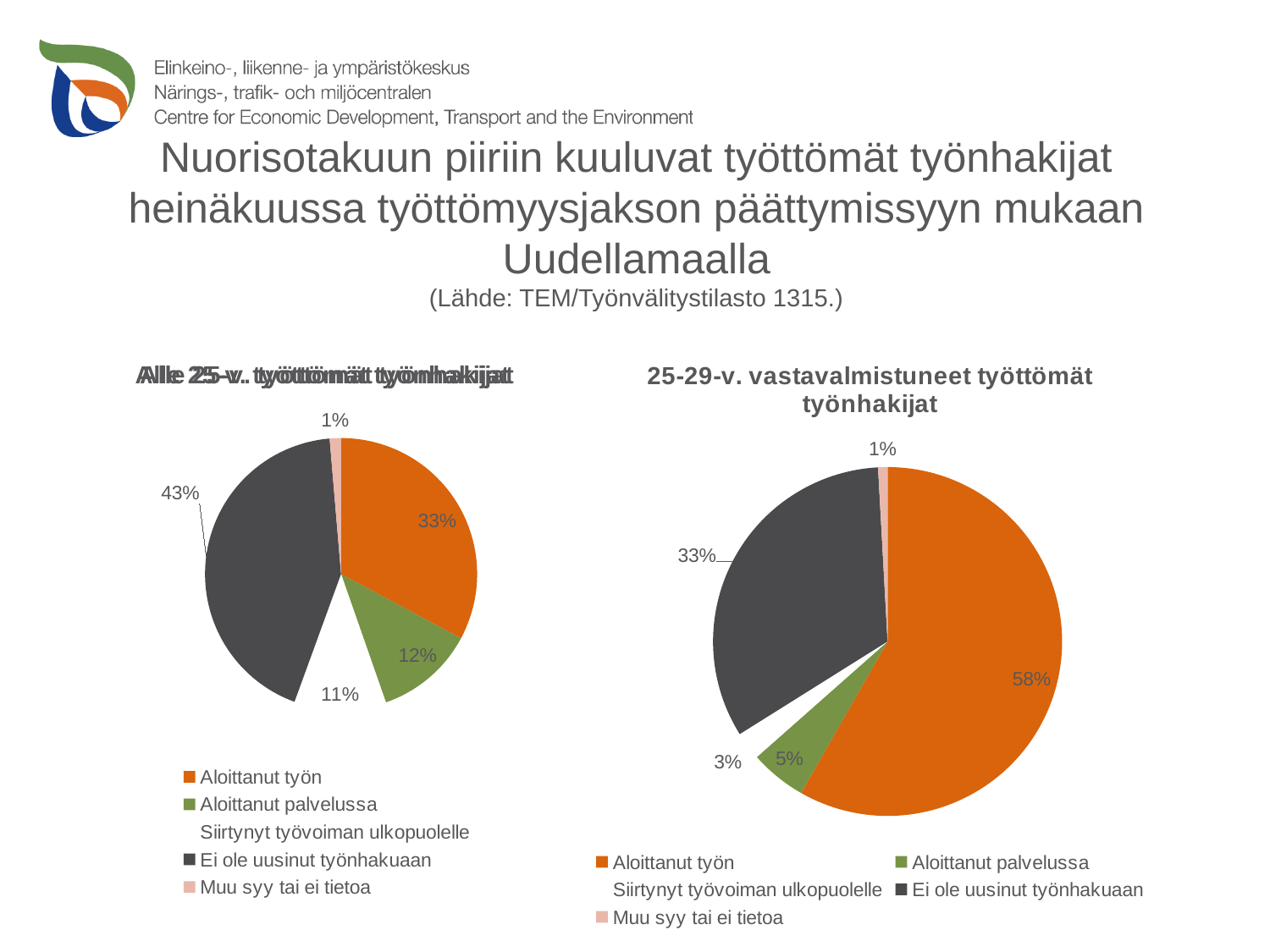

# Nuorisotakuun piiriin kuuluvat työttömät työnhakijat heinäkuussa työttömyysjakson päättymissyyn mukaan Uudellamaalla (Lähde: TEM/Työnvälitystilasto 1315.)

### Chart: Alle 25-v. työttömät työnhakijat

| Category |
|---|

### Chart: Alle 25-v. työttömät työnhakijat

| Category | Alle 25-v. |
|---|---|
| Aloittanut työn | 611.0 |
| Aloittanut palvelussa | 220.0 |
| Siirtynyt työvoiman ulkopuolelle | 203.0 |
| Ei ole uusinut työnhakuaan | 802.0 |
| Muu syy tai ei tietoa | 25.0 |

### Chart: 25-29-v. vastavalmistuneet työttömät työnhakijat

| Category | 25-29-v. vastavalmistunut |
|---|---|
| Aloittanut työn | 67.0 |
| Aloittanut palvelussa | 6.0 |
| Siirtynyt työvoiman ulkopuolelle | 3.0 |
| Ei ole uusinut työnhakuaan | 38.0 |
| Muu syy tai ei tietoa | 1.0 |